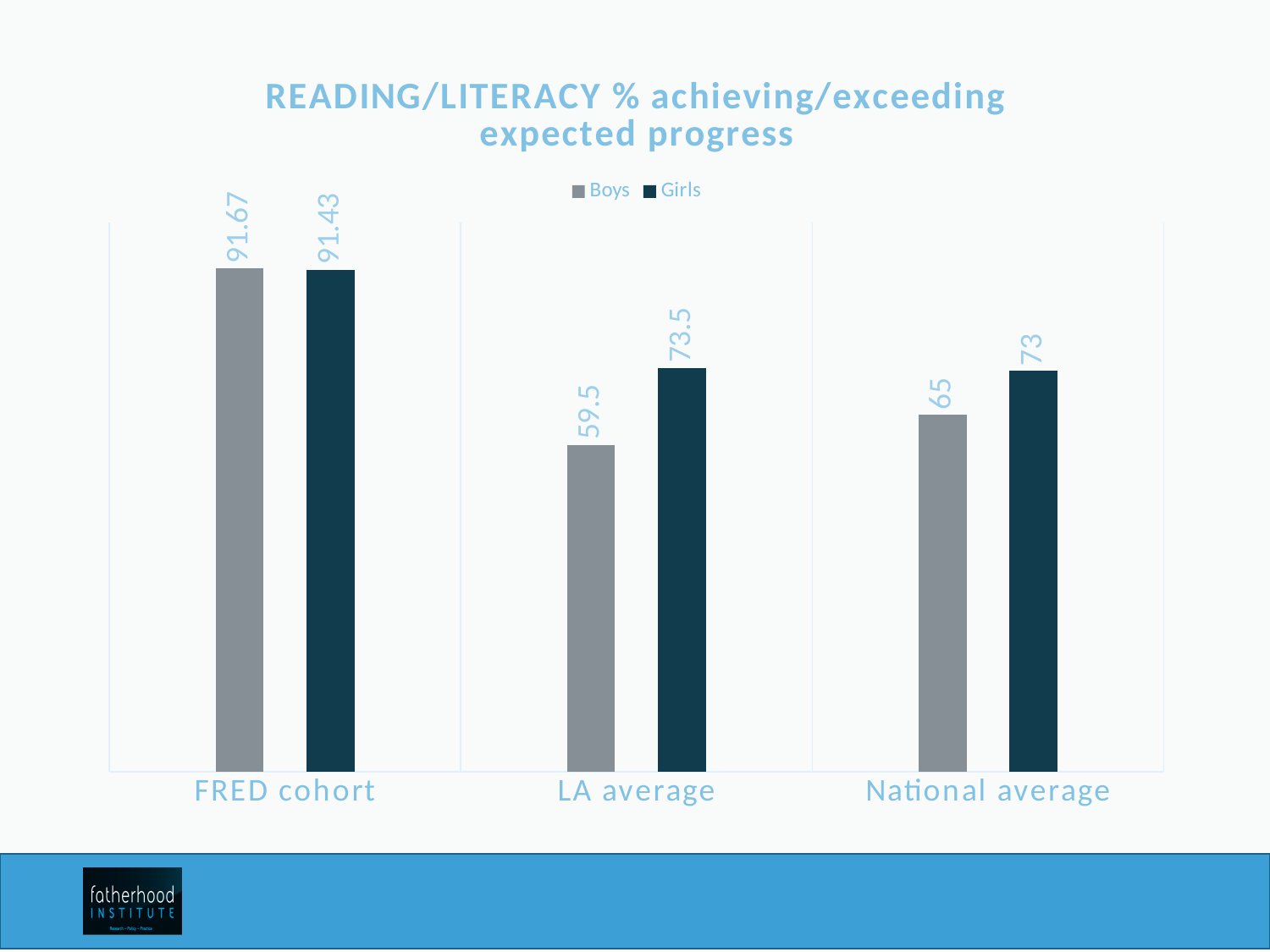

### Chart: READING/LITERACY % achieving/exceeding expected progress

| Category | Boys | Girls |
|---|---|---|
| FRED cohort | 91.67 | 91.43 |
| LA average | 59.5 | 73.5 |
| National average | 65.0 | 73.0 |